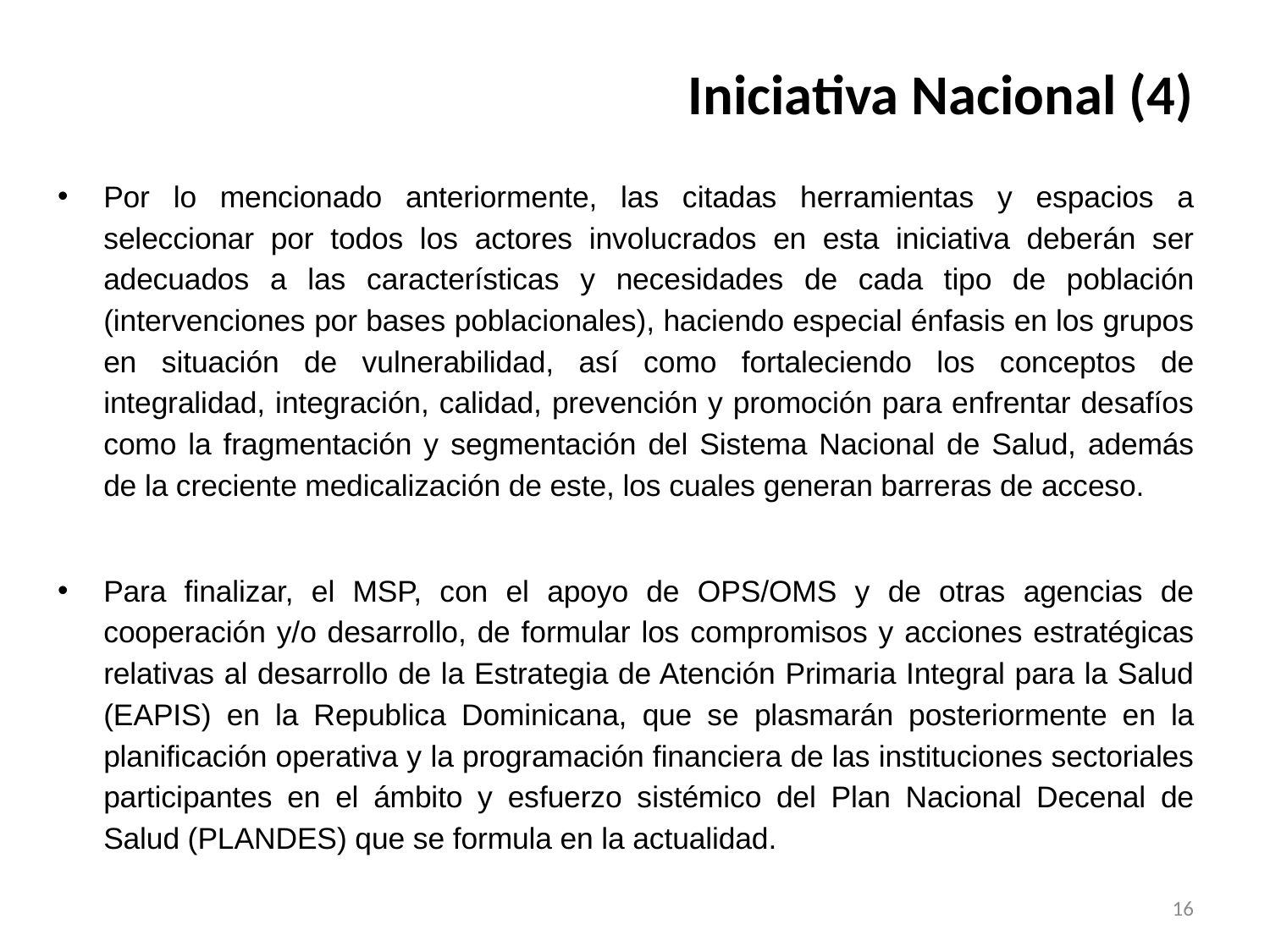

# Iniciativa Nacional (4)
Por lo mencionado anteriormente, las citadas herramientas y espacios a seleccionar por todos los actores involucrados en esta iniciativa deberán ser adecuados a las características y necesidades de cada tipo de población (intervenciones por bases poblacionales), haciendo especial énfasis en los grupos en situación de vulnerabilidad, así como fortaleciendo los conceptos de integralidad, integración, calidad, prevención y promoción para enfrentar desafíos como la fragmentación y segmentación del Sistema Nacional de Salud, además de la creciente medicalización de este, los cuales generan barreras de acceso.

Para finalizar, el MSP, con el apoyo de OPS/OMS y de otras agencias de cooperación y/o desarrollo, de formular los compromisos y acciones estratégicas relativas al desarrollo de la Estrategia de Atención Primaria Integral para la Salud (EAPIS) en la Republica Dominicana, que se plasmarán posteriormente en la planificación operativa y la programación financiera de las instituciones sectoriales participantes en el ámbito y esfuerzo sistémico del Plan Nacional Decenal de Salud (PLANDES) que se formula en la actualidad.
16